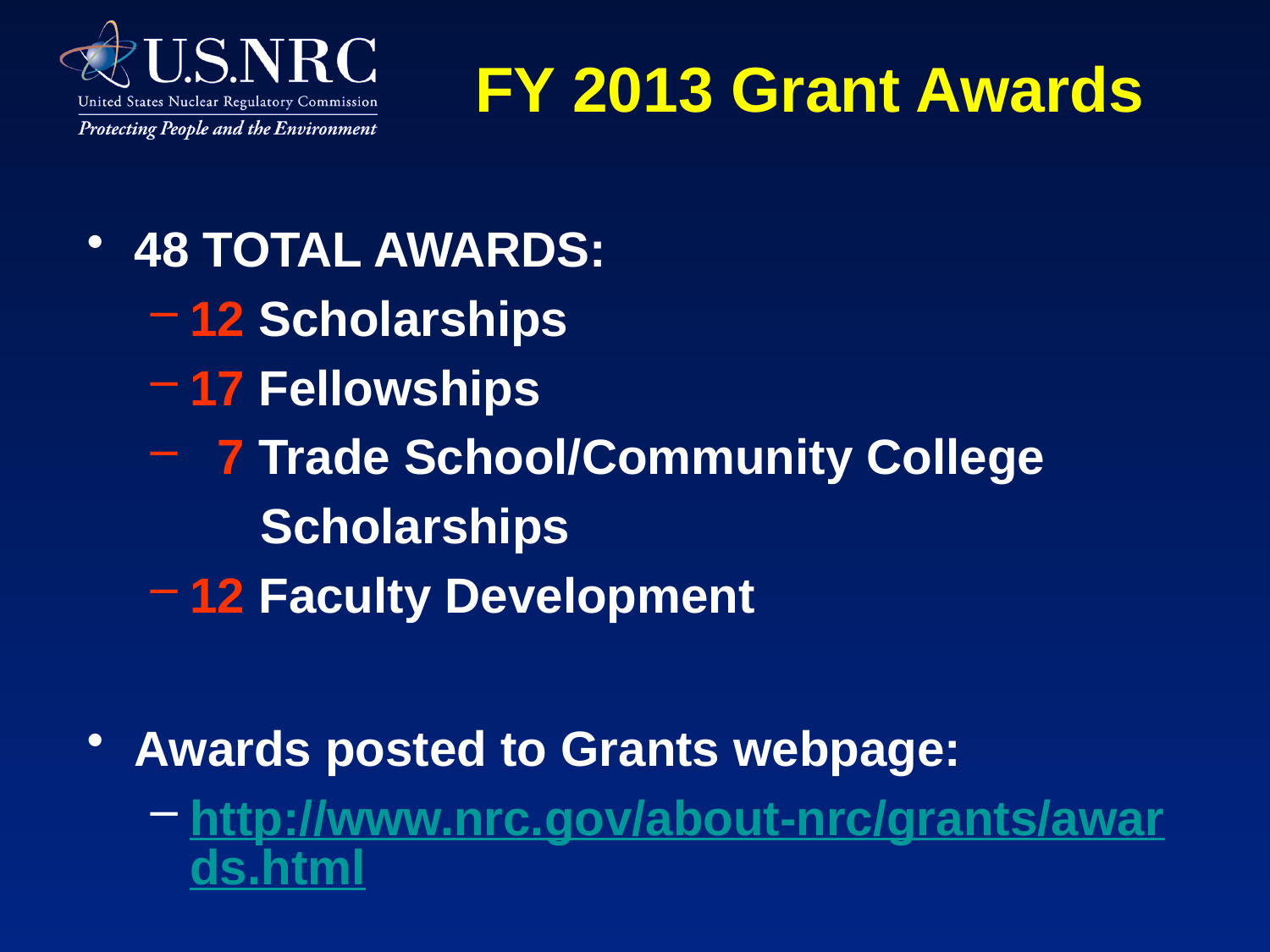

# FY 2013 Grant Awards
48 TOTAL AWARDS:
12 Scholarships
17 Fellowships
  7 Trade School/Community College
        Scholarships
12 Faculty Development

Awards posted to Grants webpage:
http://www.nrc.gov/about-nrc/grants/awards.html